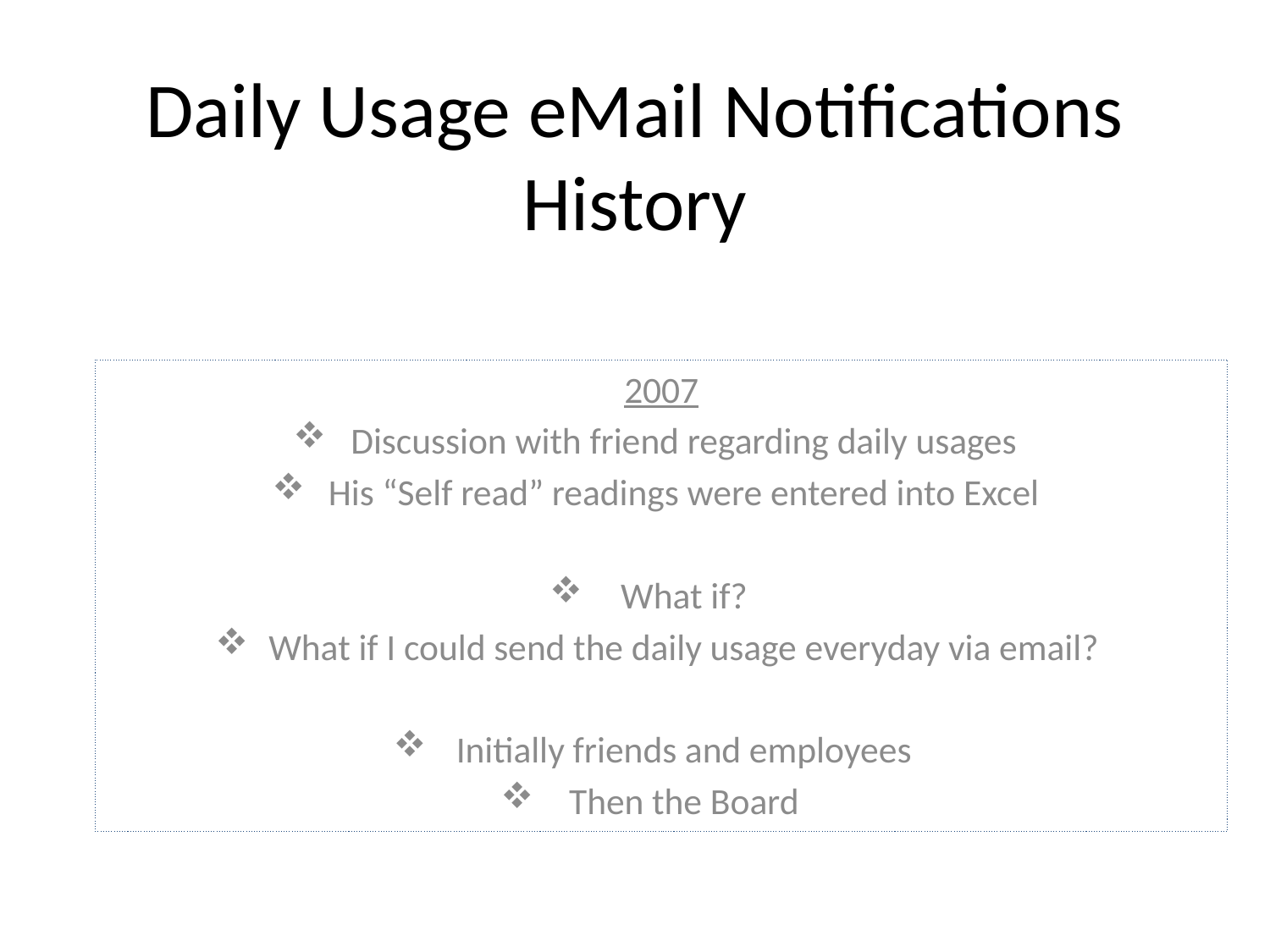

# Daily Usage eMail Notifications History
2007
Discussion with friend regarding daily usages
His “Self read” readings were entered into Excel

What if?
What if I could send the daily usage everyday via email?

Initially friends and employees
Then the Board